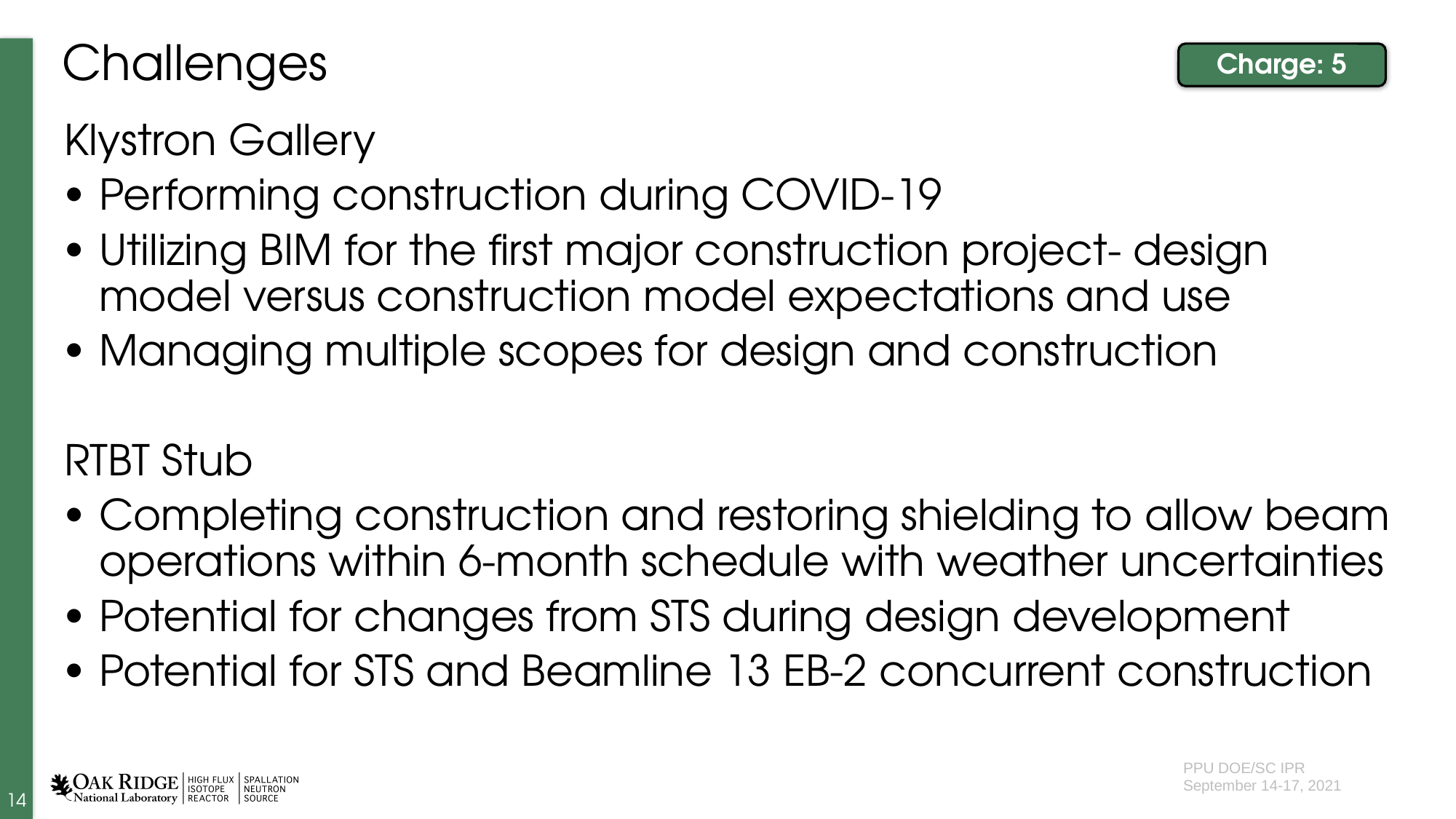

# Challenges
Charge: 5
Klystron Gallery
Performing construction during COVID-19
Utilizing BIM for the first major construction project- design model versus construction model expectations and use
Managing multiple scopes for design and construction

RTBT Stub
Completing construction and restoring shielding to allow beam operations within 6-month schedule with weather uncertainties
Potential for changes from STS during design development
Potential for STS and Beamline 13 EB-2 concurrent construction